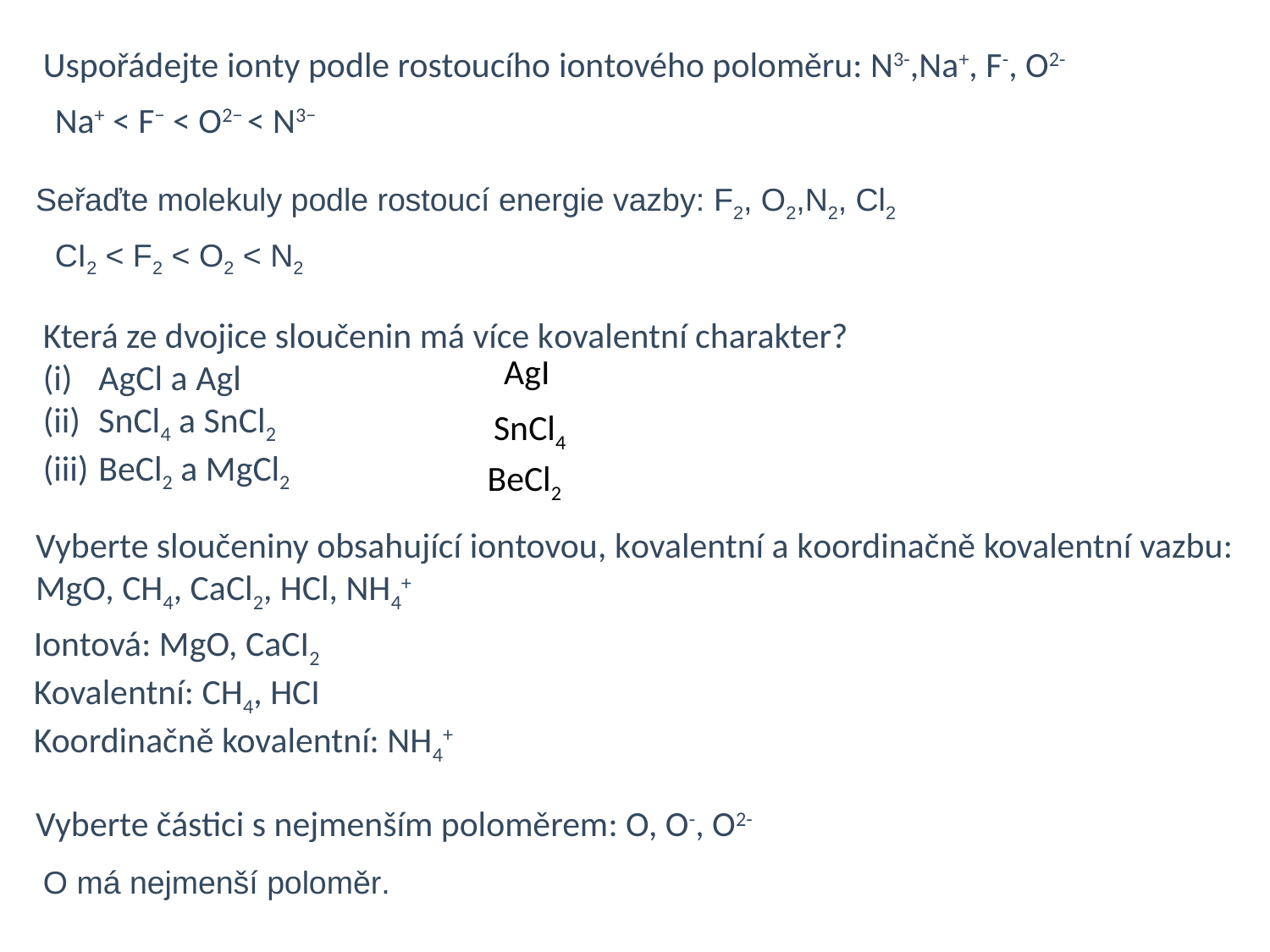

Uspořádejte ionty podle rostoucího iontového poloměru: N3-,Na+, F-, O2-
Na+ < F− < O2− < N3−
Seřaďte molekuly podle rostoucí energie vazby: F2, O2,N2, Cl2
CI2 < F2 < O2 < N2
Která ze dvojice sloučenin má více kovalentní charakter?
AgCl a Agl
SnCl4 a SnCl2
BeCl2 a MgCl2
AgI
SnCl4
BeCl2
Vyberte sloučeniny obsahující iontovou, kovalentní a koordinačně kovalentní vazbu: MgO, CH4, CaCl2, HCl, NH4+
Iontová: MgO, CaCI2
Kovalentní: CH4, HCI
Koordinačně kovalentní: NH4+
Vyberte částici s nejmenším poloměrem: O, O-, O2-
O má nejmenší poloměr.